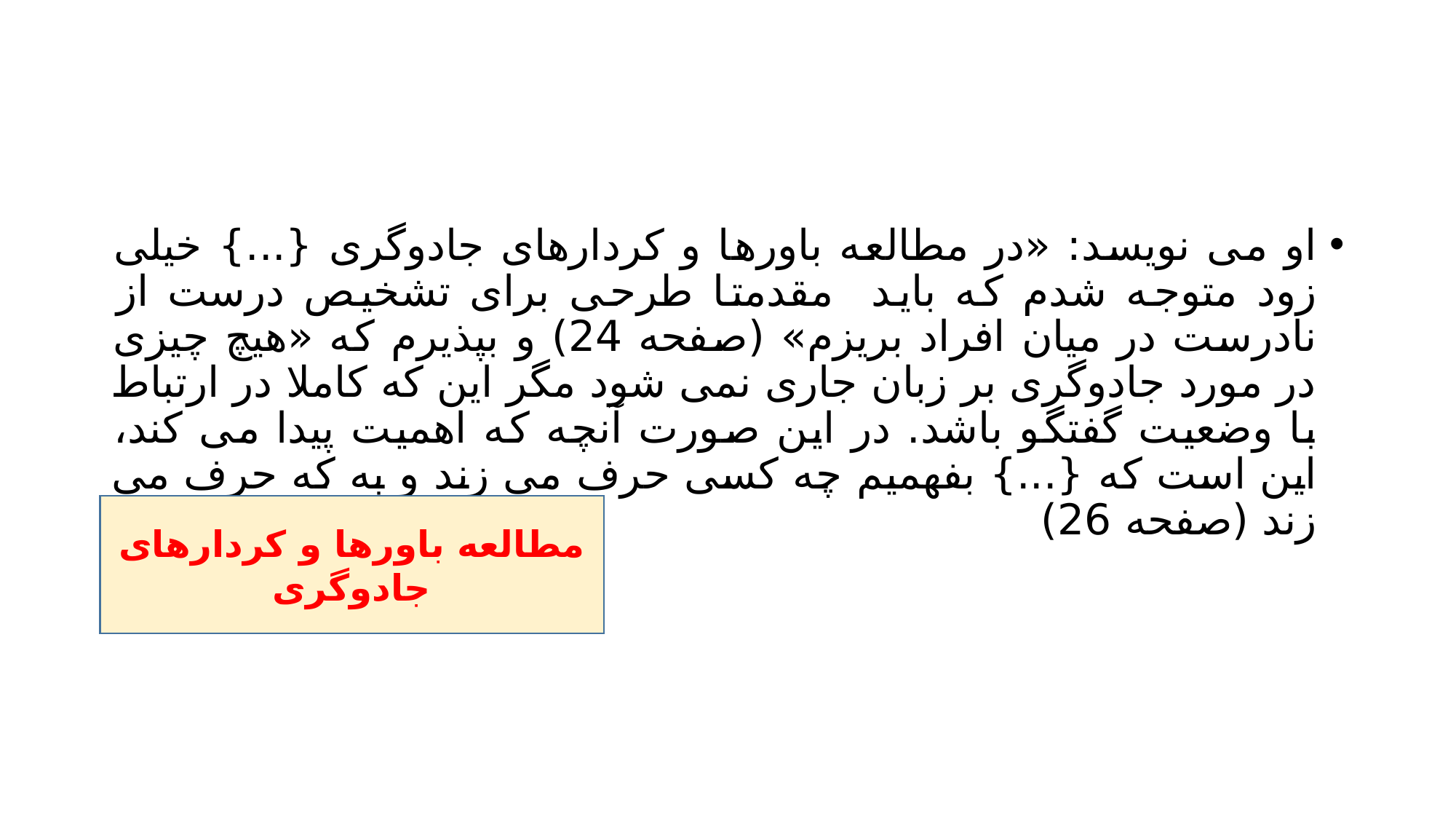

#
او می نویسد: «در مطالعه باورها و کردارهای جادوگری {...} خیلی زود متوجه شدم که باید  مقدمتا طرحی برای تشخیص درست از نادرست در میان افراد بریزم» (صفحه 24) و بپذیرم که «هیچ چیزی در مورد جادوگری بر زبان جاری نمی شود مگر این که کاملا در ارتباط با وضعیت گفتگو باشد. در این صورت آنچه که اهمیت پیدا می کند، این است که {...} بفهمیم چه کسی حرف می زند و به که حرف می زند (صفحه 26)
مطالعه باورها و کردارهای جادوگری